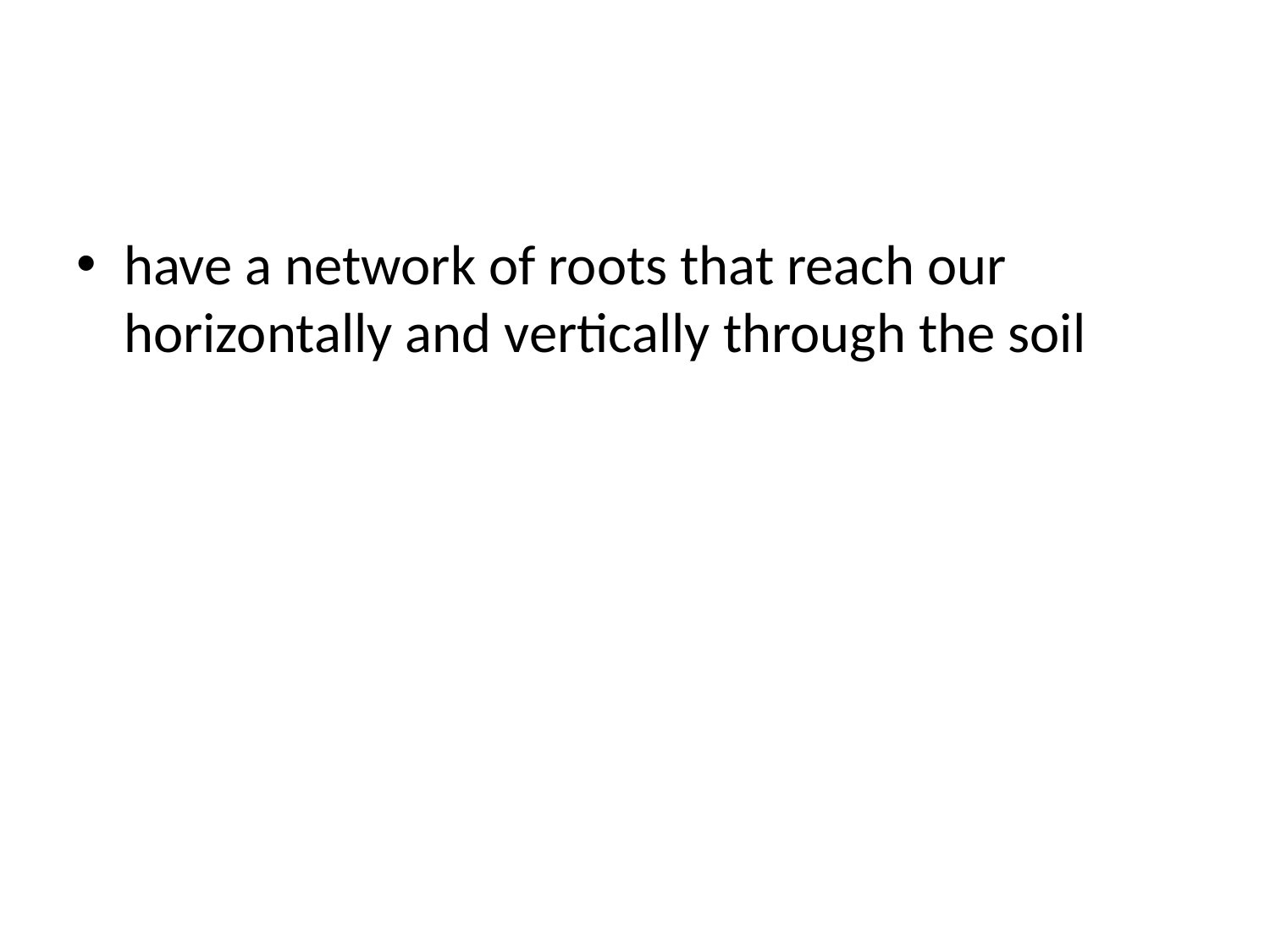

#
have a network of roots that reach our horizontally and vertically through the soil